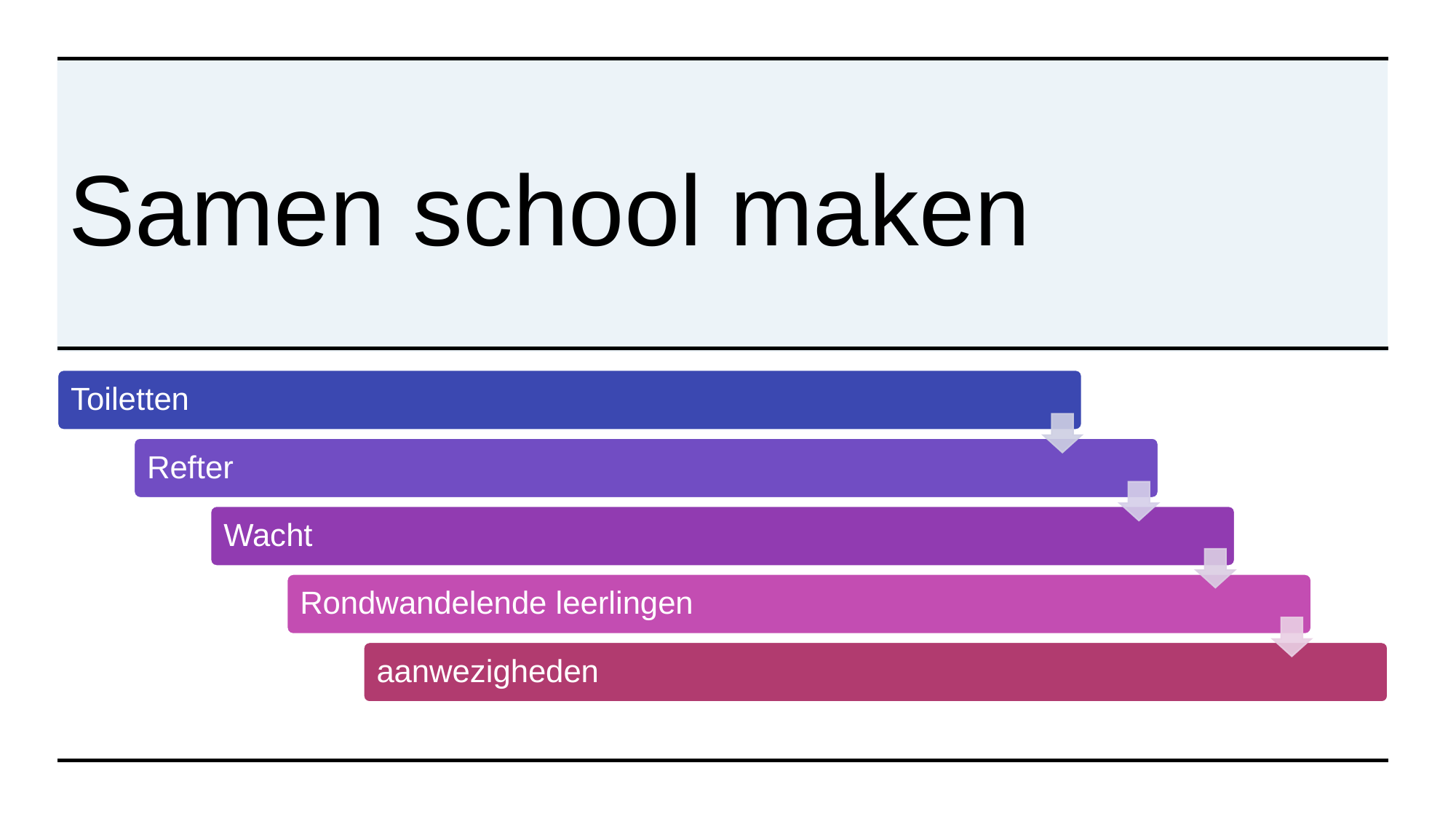

# Samen school maken
Toiletten
Refter
Wacht
Rondwandelende leerlingen
aanwezigheden